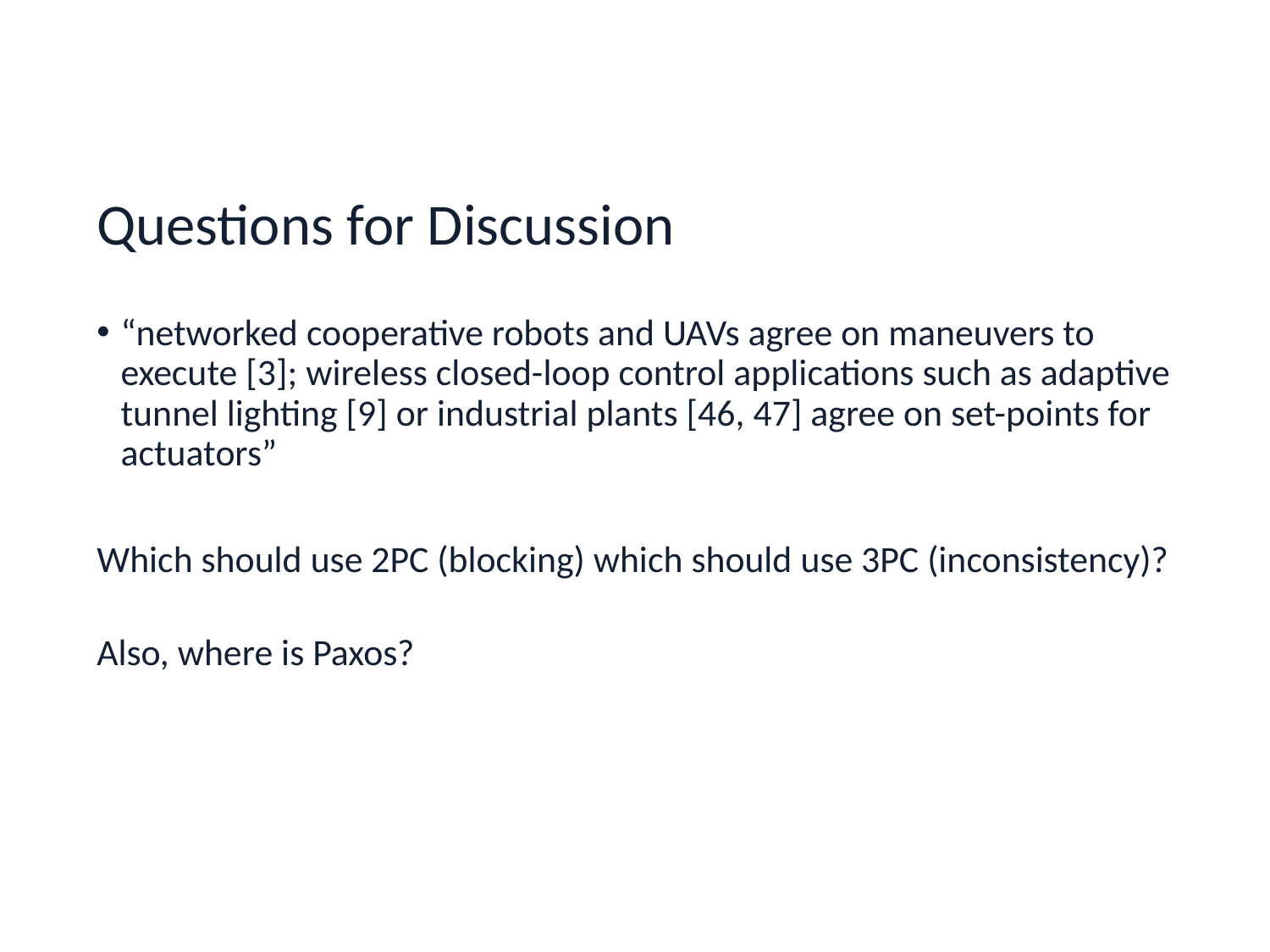

# Questions for Discussion
“networked cooperative robots and UAVs agree on maneuvers to execute [3]; wireless closed-loop control applications such as adaptive tunnel lighting [9] or industrial plants [46, 47] agree on set-points for actuators”

Which should use 2PC (blocking) which should use 3PC (inconsistency)?
Also, where is Paxos?